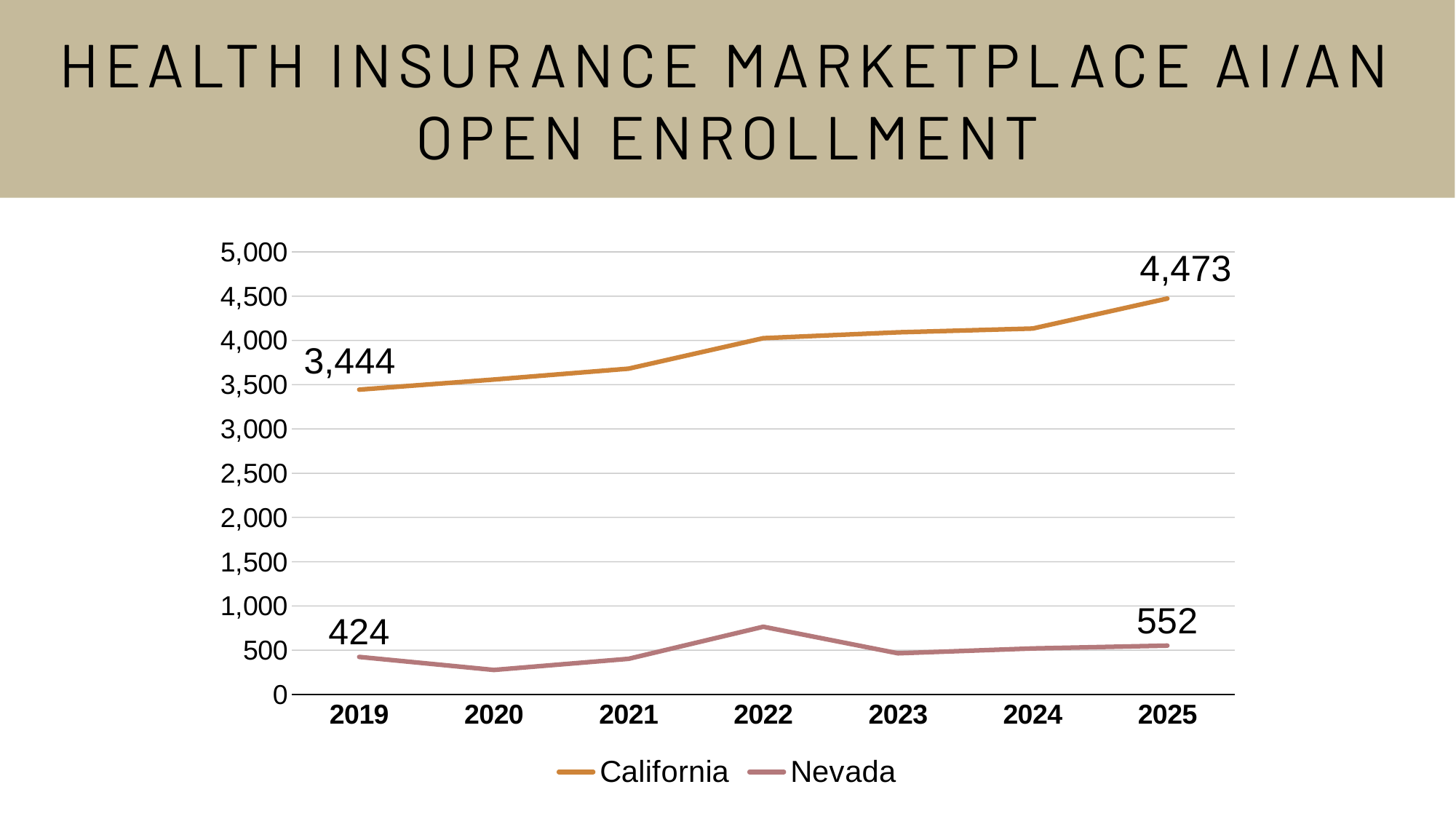

Health Insurance Marketplace AI/AN Open Enrollment

# National Native Harm reduction summit

### Chart

| Category | California | Nevada |
|---|---|---|
| 2019 | 3444.0 | 424.0 |
| 2020 | 3558.0 | 277.0 |
| 2021 | 3681.0 | 403.0 |
| 2022 | 4025.0 | 765.0 |
| 2023 | 4091.0 | 465.0 |
| 2024 | 4134.0 | 520.0 |
| 2025 | 4473.0 | 552.0 |